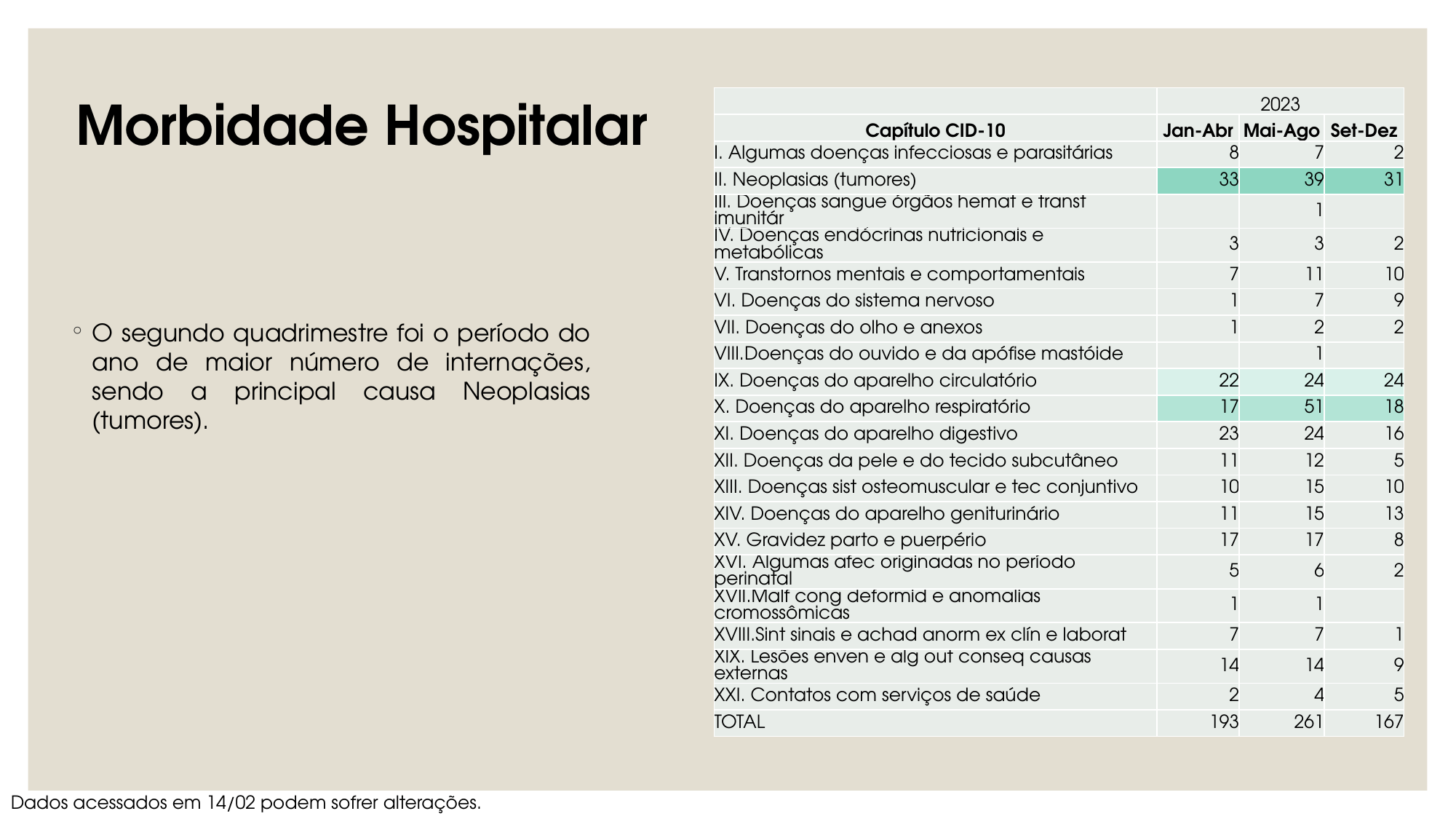

# Morbidade Hospitalar
|  | 2023 |  |  |
| --- | --- | --- | --- |
| Capítulo CID-10 | Jan-Abr | Mai-Ago | Set-Dez |
| I. Algumas doenças infecciosas e parasitárias | 8 | 7 | 2 |
| II. Neoplasias (tumores) | 33 | 39 | 31 |
| III. Doenças sangue órgãos hemat e transt imunitár |  | 1 |  |
| IV. Doenças endócrinas nutricionais e metabólicas | 3 | 3 | 2 |
| V. Transtornos mentais e comportamentais | 7 | 11 | 10 |
| VI. Doenças do sistema nervoso | 1 | 7 | 9 |
| VII. Doenças do olho e anexos | 1 | 2 | 2 |
| VIII.Doenças do ouvido e da apófise mastóide |  | 1 |  |
| IX. Doenças do aparelho circulatório | 22 | 24 | 24 |
| X. Doenças do aparelho respiratório | 17 | 51 | 18 |
| XI. Doenças do aparelho digestivo | 23 | 24 | 16 |
| XII. Doenças da pele e do tecido subcutâneo | 11 | 12 | 5 |
| XIII. Doenças sist osteomuscular e tec conjuntivo | 10 | 15 | 10 |
| XIV. Doenças do aparelho geniturinário | 11 | 15 | 13 |
| XV. Gravidez parto e puerpério | 17 | 17 | 8 |
| XVI. Algumas afec originadas no período perinatal | 5 | 6 | 2 |
| XVII.Malf cong deformid e anomalias cromossômicas | 1 | 1 |  |
| XVIII.Sint sinais e achad anorm ex clín e laborat | 7 | 7 | 1 |
| XIX. Lesões enven e alg out conseq causas externas | 14 | 14 | 9 |
| XXI. Contatos com serviços de saúde | 2 | 4 | 5 |
| TOTAL | 193 | 261 | 167 |
O segundo quadrimestre foi o período do ano de maior número de internações, sendo a principal causa Neoplasias (tumores).
Dados acessados em 14/02 podem sofrer alterações.